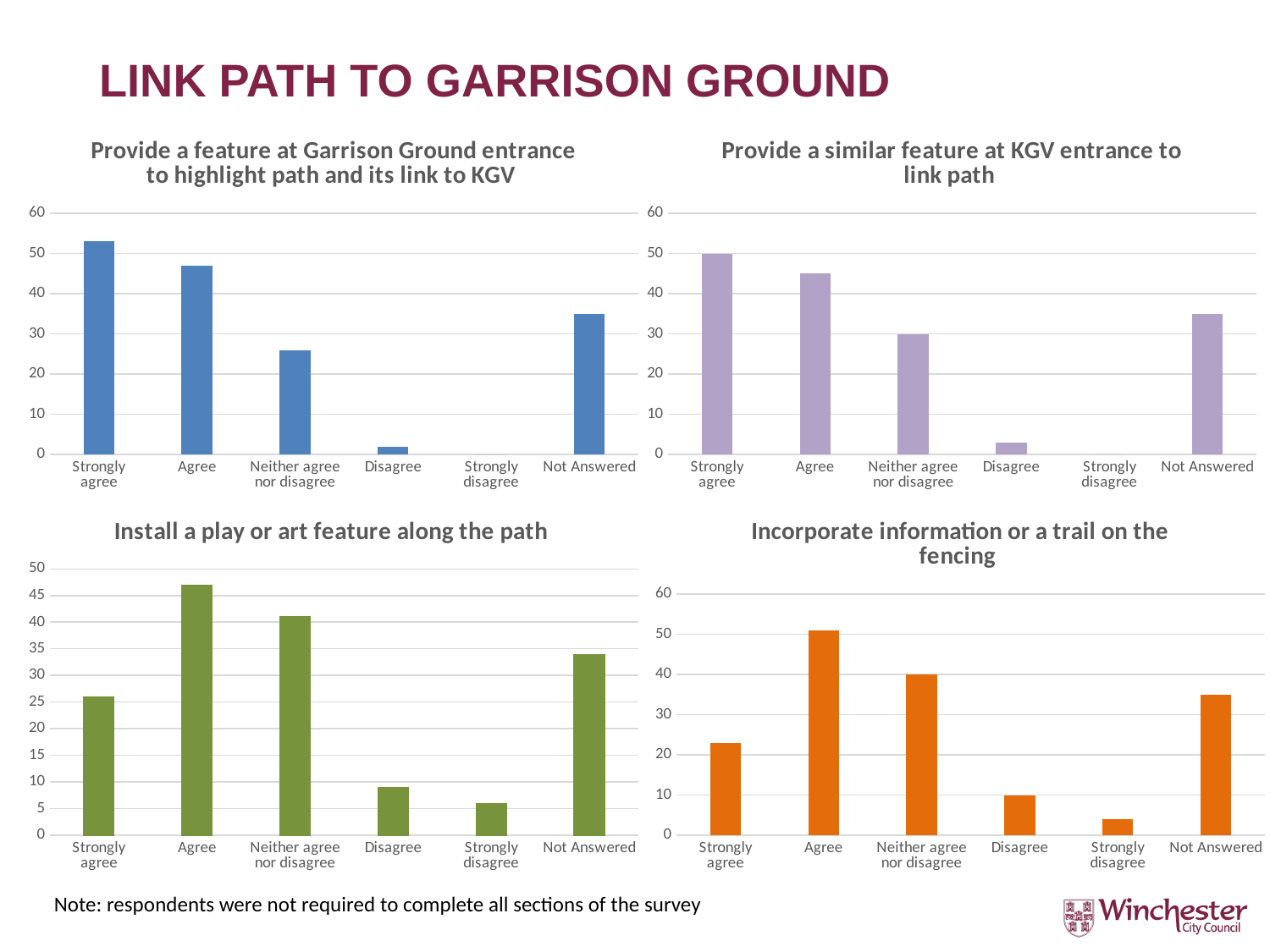

# LINK PATH TO GARRISON GROUND

### Chart: Provide a feature at Garrison Ground entrance to highlight path and its link to KGV

| Category |  |
|---|---|
| Strongly agree | 53.0 |
| Agree | 47.0 |
| Neither agree nor disagree | 26.0 |
| Disagree | 2.0 |
| Strongly disagree | 0.0 |
| Not Answered | 35.0 |

### Chart: Provide a similar feature at KGV entrance to link path

| Category |  |
|---|---|
| Strongly agree | 50.0 |
| Agree | 45.0 |
| Neither agree nor disagree | 30.0 |
| Disagree | 3.0 |
| Strongly disagree | 0.0 |
| Not Answered | 35.0 |

### Chart: Install a play or art feature along the path

| Category |  |
|---|---|
| Strongly agree | 26.0 |
| Agree | 47.0 |
| Neither agree nor disagree | 41.0 |
| Disagree | 9.0 |
| Strongly disagree | 6.0 |
| Not Answered | 34.0 |

### Chart: Incorporate information or a trail on the fencing

| Category |  |
|---|---|
| Strongly agree | 23.0 |
| Agree | 51.0 |
| Neither agree nor disagree | 40.0 |
| Disagree | 10.0 |
| Strongly disagree | 4.0 |
| Not Answered | 35.0 |
Note: respondents were not required to complete all sections of the survey